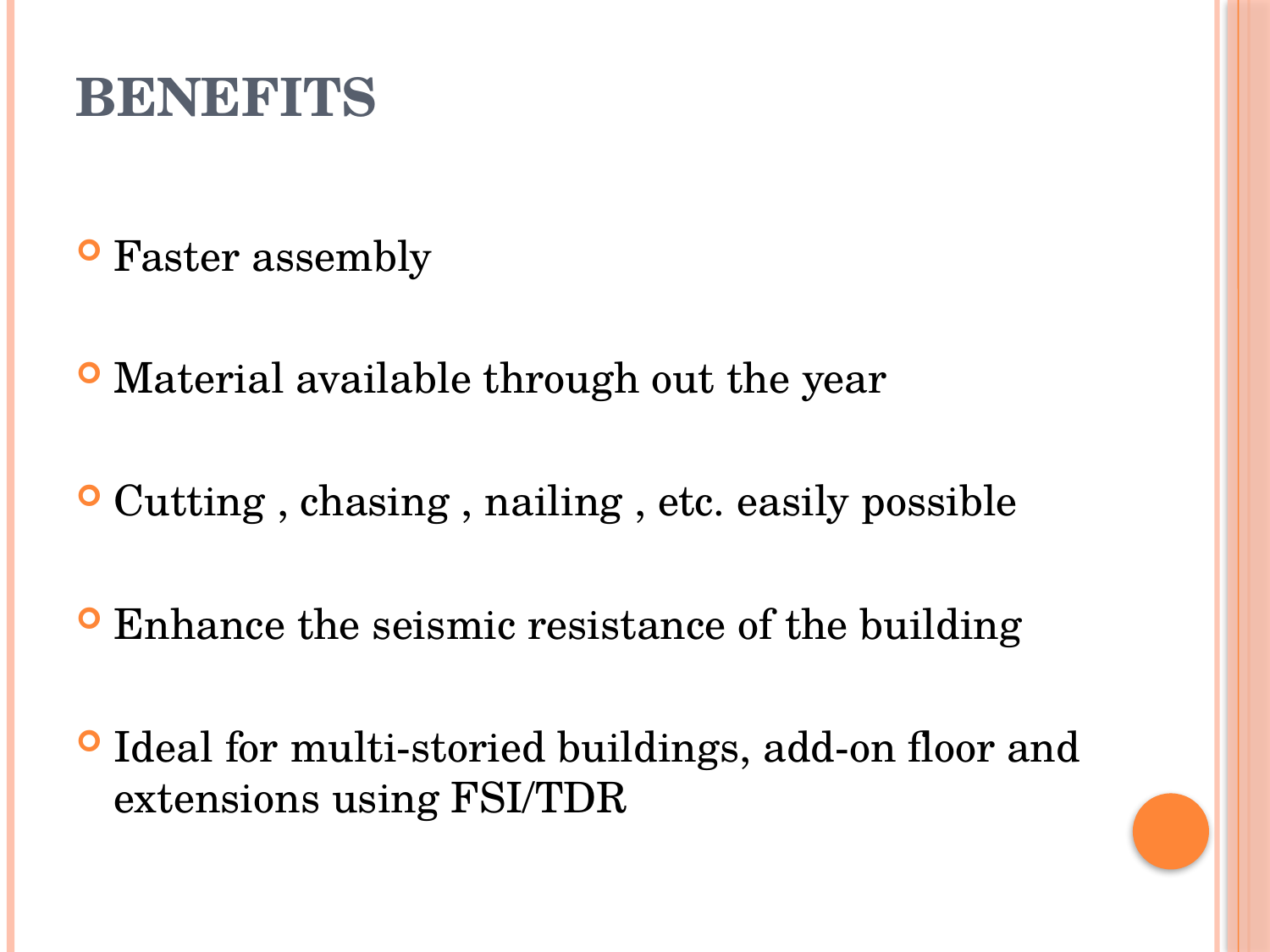

# Benefits
Faster assembly

Material available through out the year

Cutting , chasing , nailing , etc. easily possible

Enhance the seismic resistance of the building

Ideal for multi-storied buildings, add-on floor and extensions using FSI/TDR